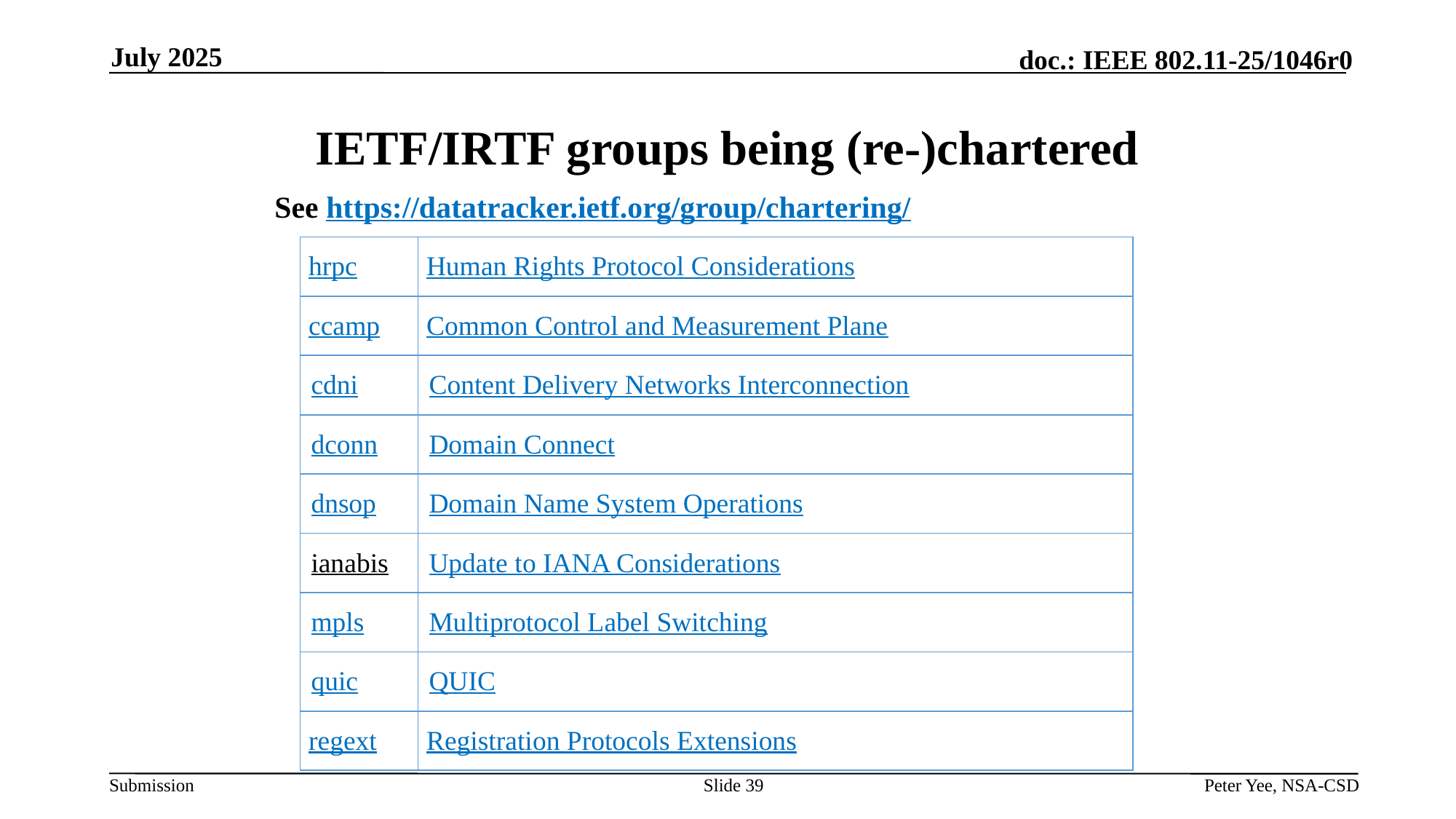

July 2025
# IETF/IRTF groups being (re-)chartered
See https://datatracker.ietf.org/group/chartering/
| hrpc | Human Rights Protocol Considerations |
| --- | --- |
| ccamp | Common Control and Measurement Plane |
| cdni | Content Delivery Networks Interconnection |
| dconn | Domain Connect |
| dnsop | Domain Name System Operations |
| ianabis | Update to IANA Considerations |
| mpls | Multiprotocol Label Switching |
| quic | QUIC |
| regext | Registration Protocols Extensions |
Slide 39
Peter Yee, NSA-CSD